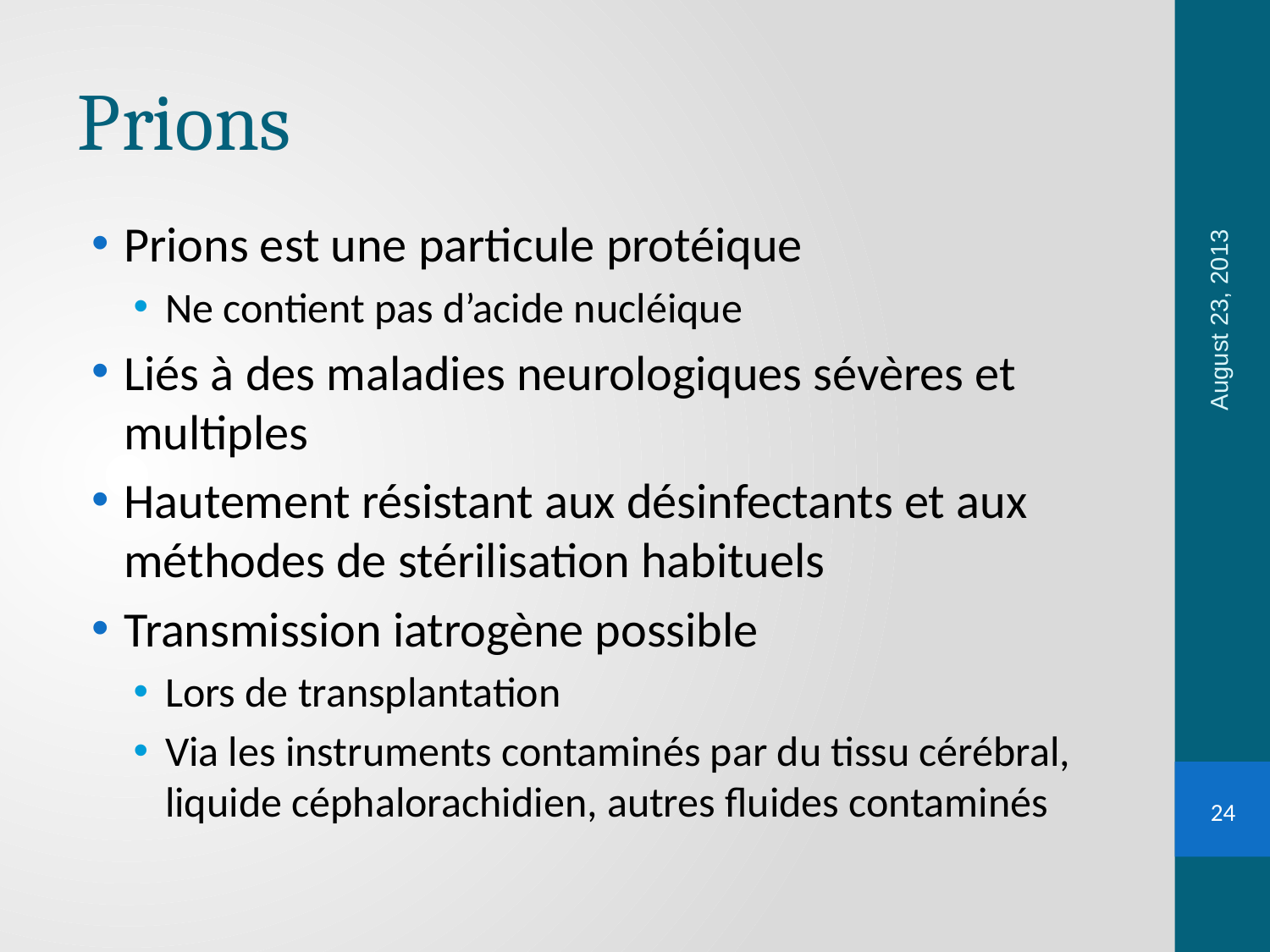

# Prions
Prions est une particule protéique
Ne contient pas d’acide nucléique
Liés à des maladies neurologiques sévères et multiples
Hautement résistant aux désinfectants et aux méthodes de stérilisation habituels
Transmission iatrogène possible
Lors de transplantation
Via les instruments contaminés par du tissu cérébral, liquide céphalorachidien, autres fluides contaminés
August 23, 2013
24